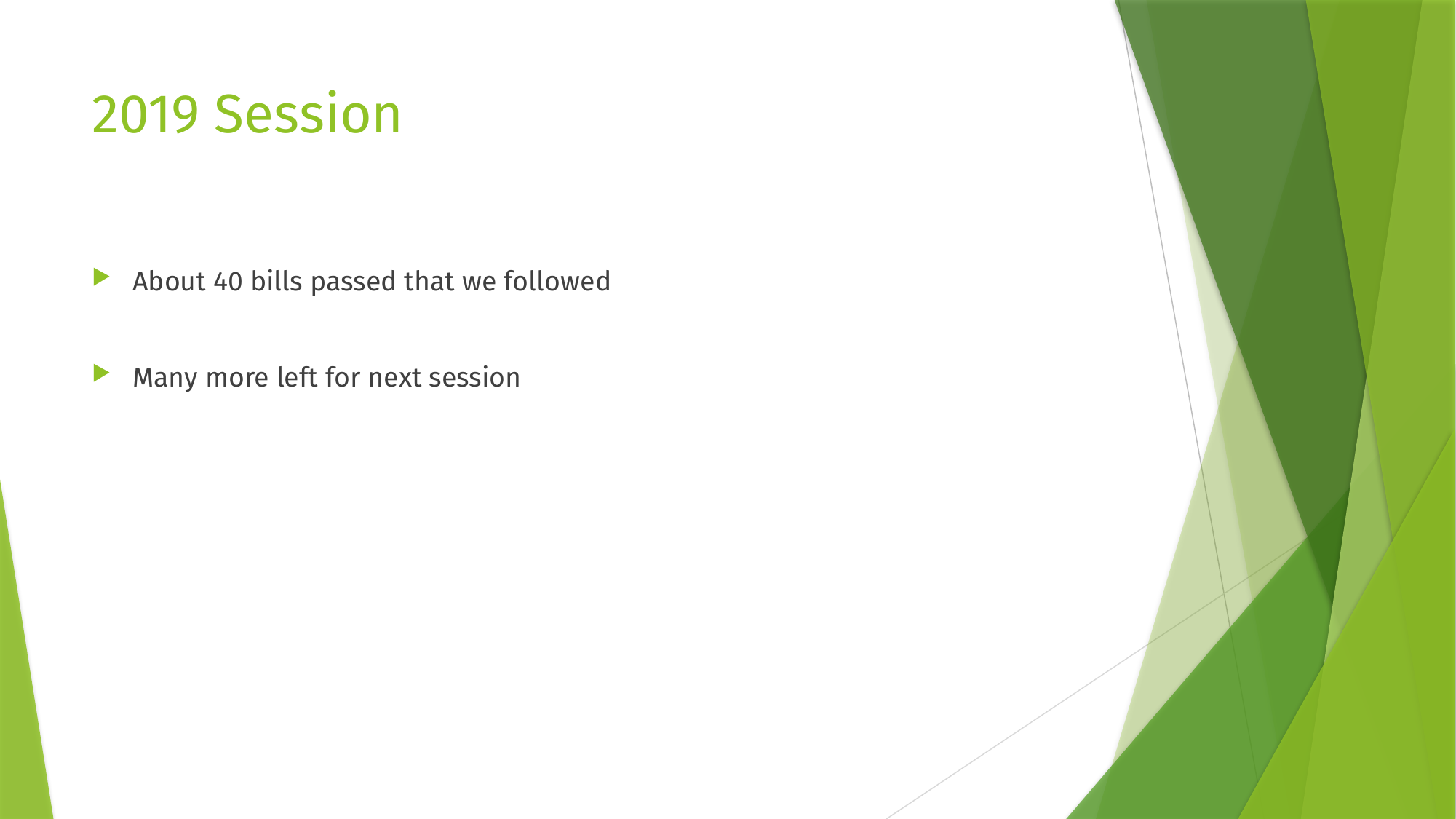

# 2019 Session
About 40 bills passed that we followed

Many more left for next session